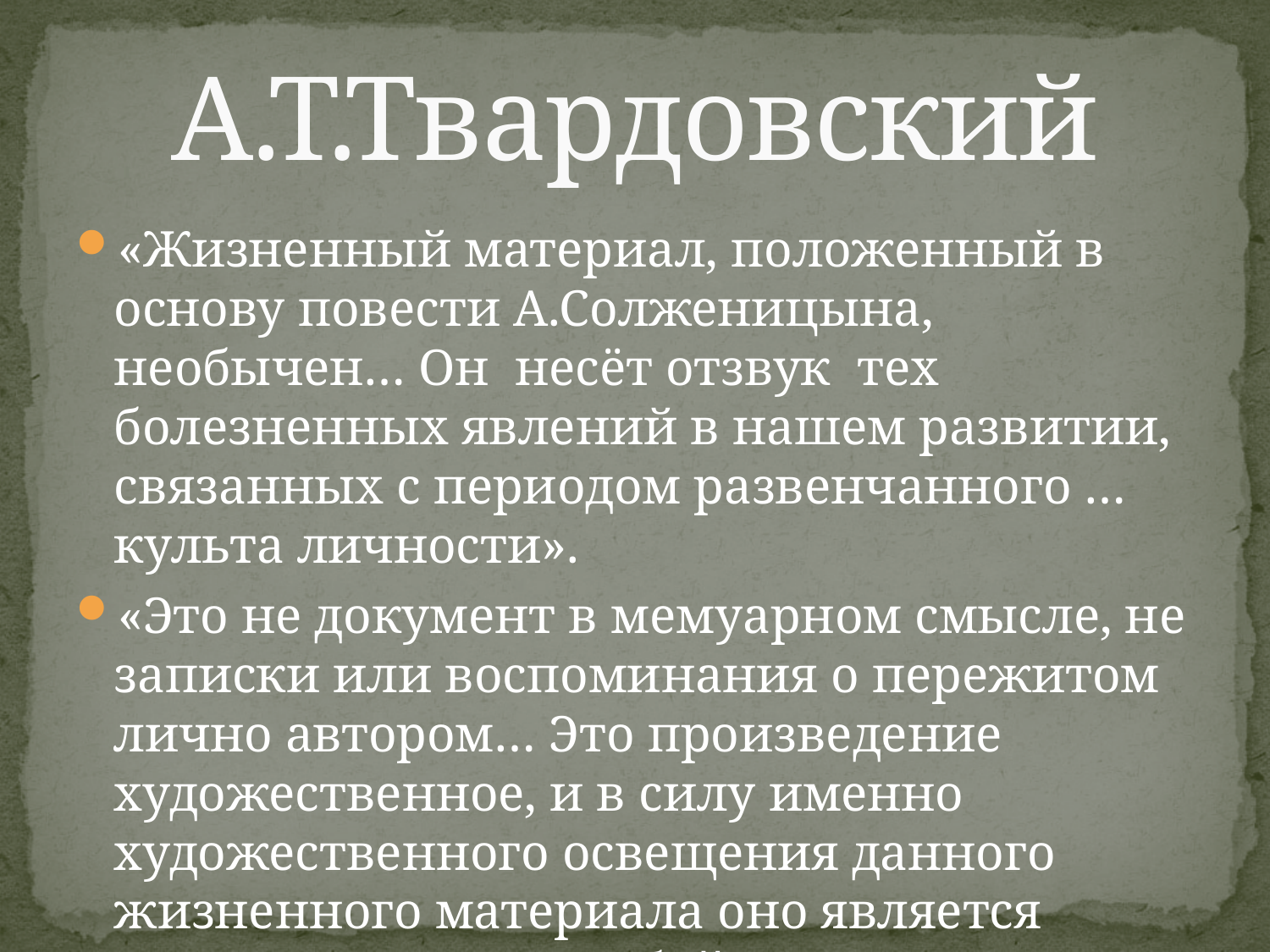

# А.Т.Твардовский
«Жизненный материал, положенный в основу повести А.Солженицына, необычен… Он  несёт отзвук  тех болезненных явлений в нашем развитии, связанных с периодом развенчанного … культа личности».
«Это не документ в мемуарном смысле, не записки или воспоминания о пережитом лично автором… Это произведение художественное, и в силу именно художественного освещения данного жизненного материала оно является свидетельством «особой ценности, документом искусства».